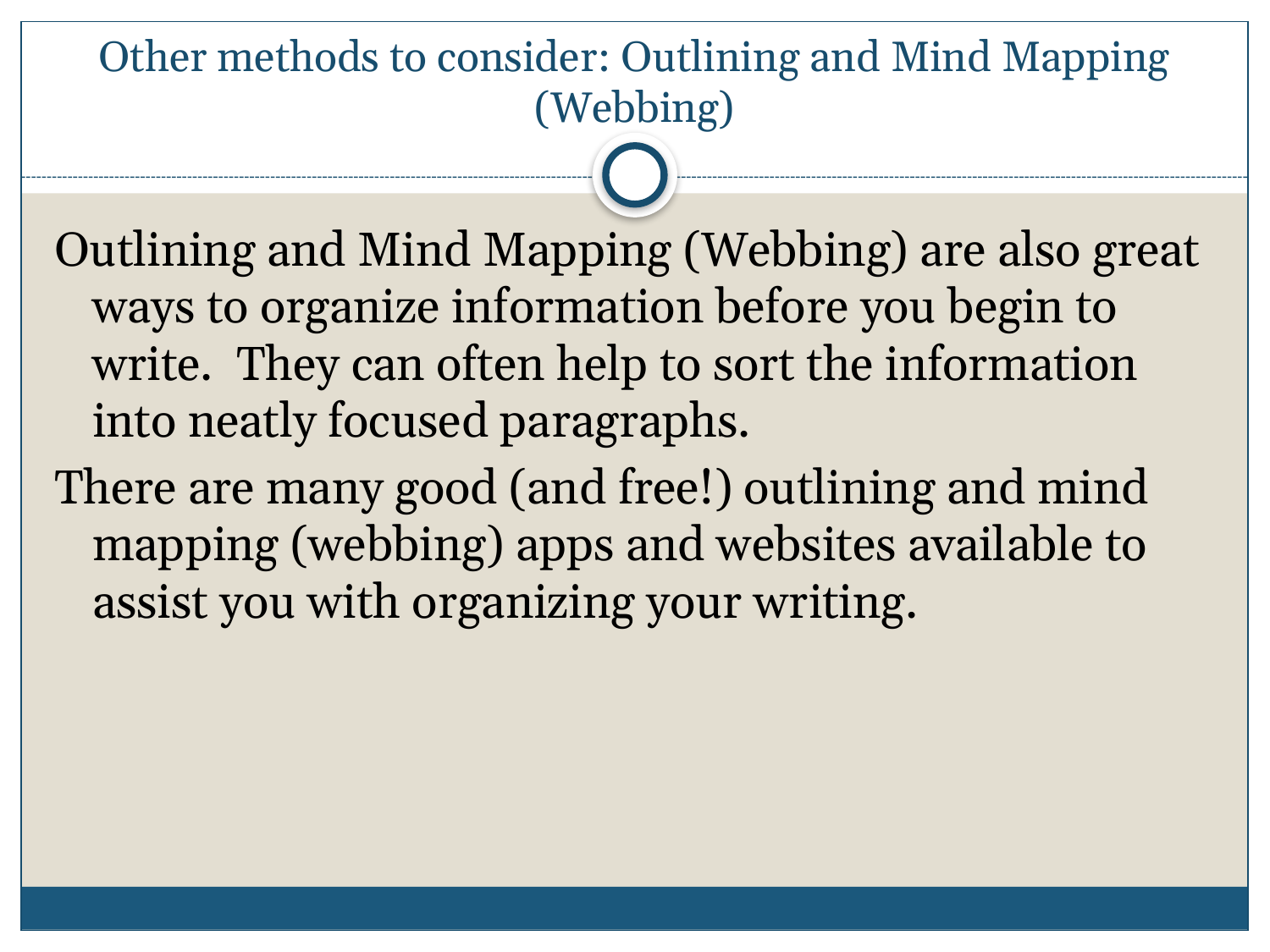

# Other methods to consider: Outlining and Mind Mapping (Webbing)
Outlining and Mind Mapping (Webbing) are also great ways to organize information before you begin to write.  They can often help to sort the information into neatly focused paragraphs.
There are many good (and free!) outlining and mind mapping (webbing) apps and websites available to assist you with organizing your writing.